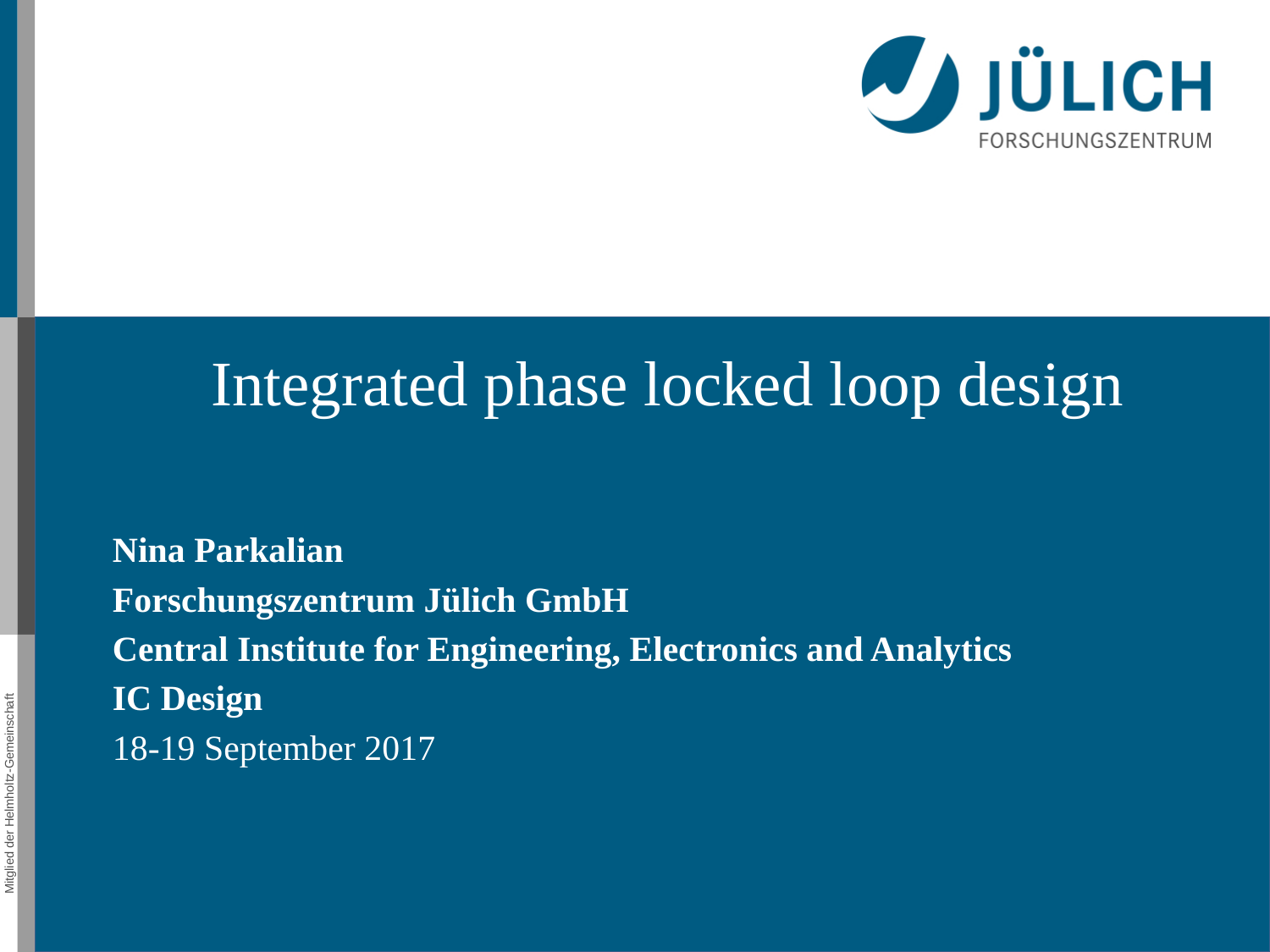

Integrated phase locked loop design

Nina Parkalian
Forschungszentrum Jülich GmbH
Central Institute for Engineering, Electronics and Analytics
IC Design
18-19 September 2017